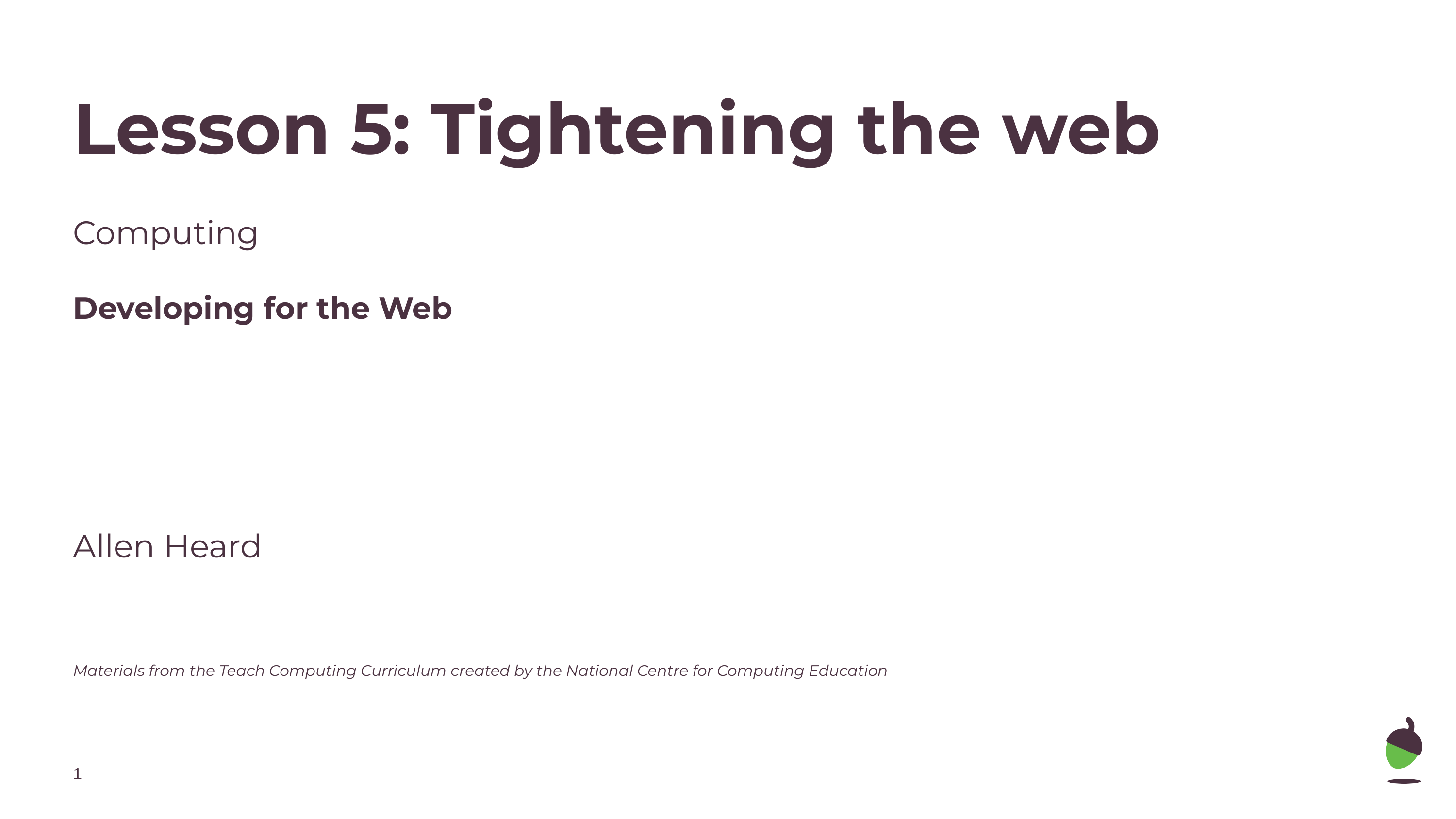

# Lesson 5: Tightening the web

Developing for the Web
Computing
Allen Heard

Materials from the Teach Computing Curriculum created by the National Centre for Computing Education
1